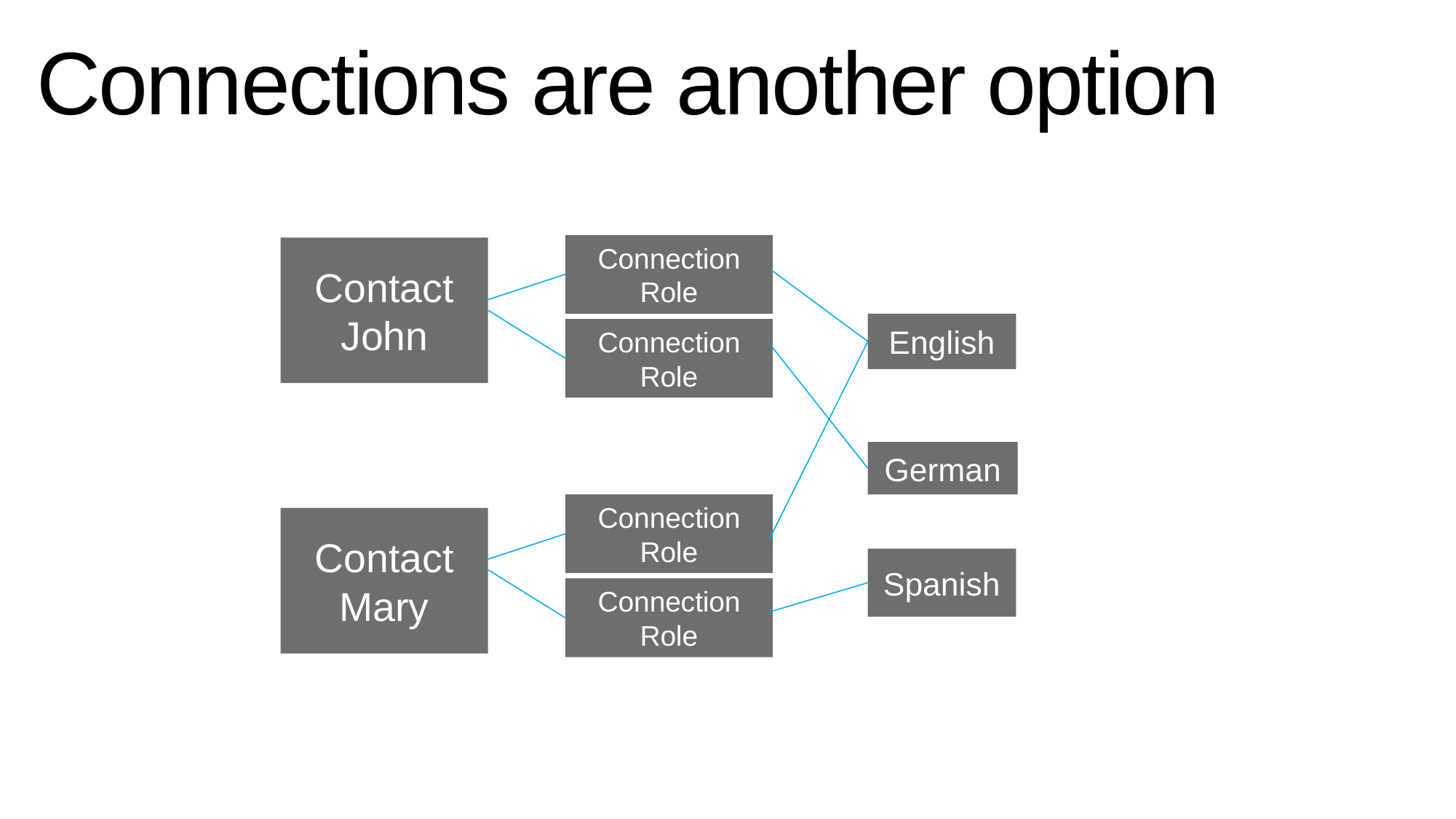

# Connections are another option
Connection Role
Contact
John
English
Connection Role
German
Connection Role
Contact
Mary
Spanish
Connection Role